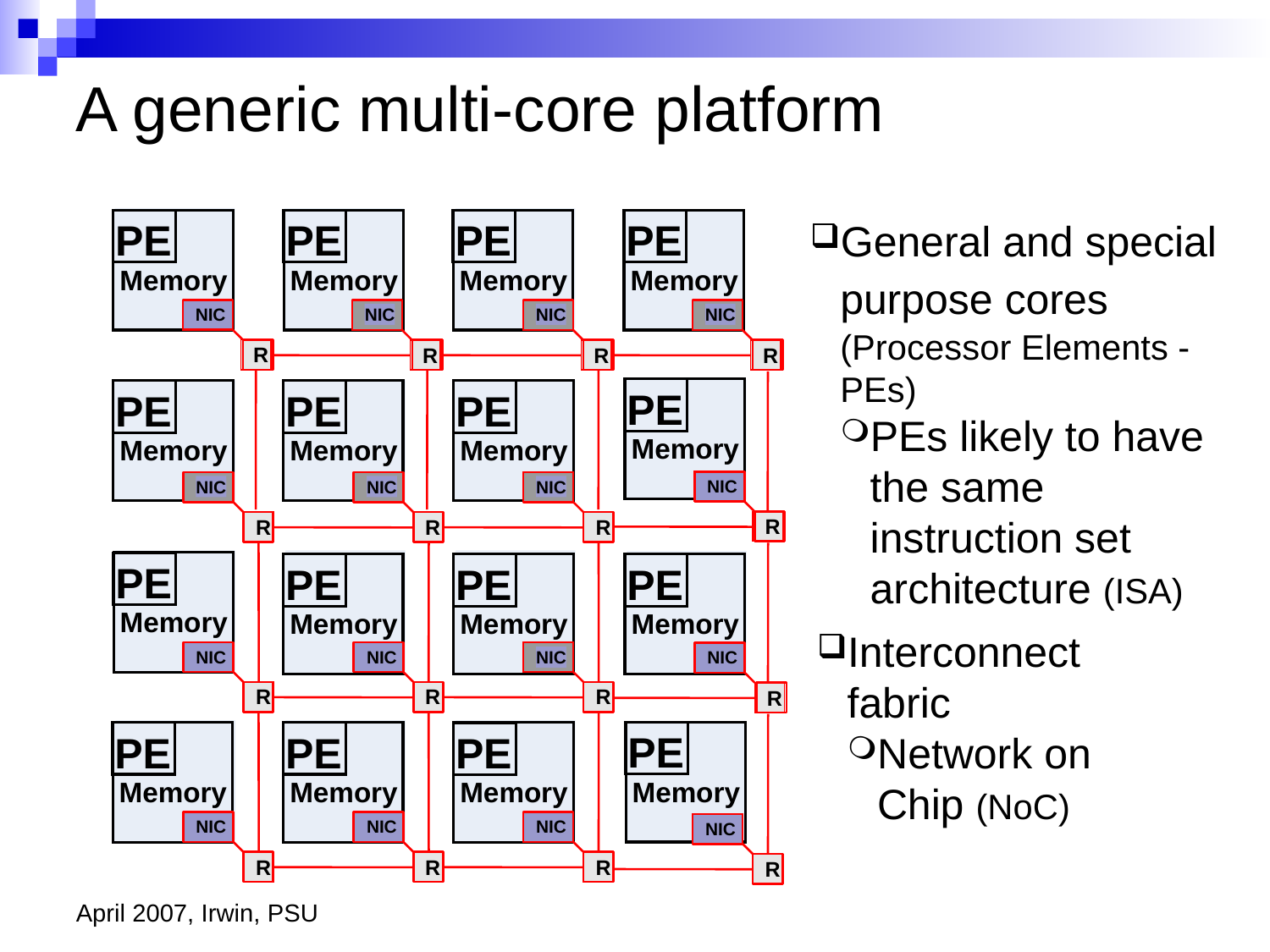

A generic multi-core platform

General and special purpose cores (Processor Elements - PEs)
PEs likely to have the same instruction set architecture (ISA)

PE
PE
PE
PE
Memory
Memory
Memory
Memory

NIC
NIC
NIC
NIC

R
R
R
R

PE
PE
PE
PE
Memory
Memory
Memory
Memory

NIC
NIC
NIC
NIC

R
R
R
R

PE
PE
PE
PE
Memory
Memory
Memory
Memory
Interconnect fabric
Network on Chip (NoC)

NIC
NIC
NIC
NIC

R
R
R
R

PE
PE
PE
PE
Memory
Memory
Memory
Memory

NIC
NIC
NIC
NIC

R
R
R
R
April 2007, Irwin, PSU